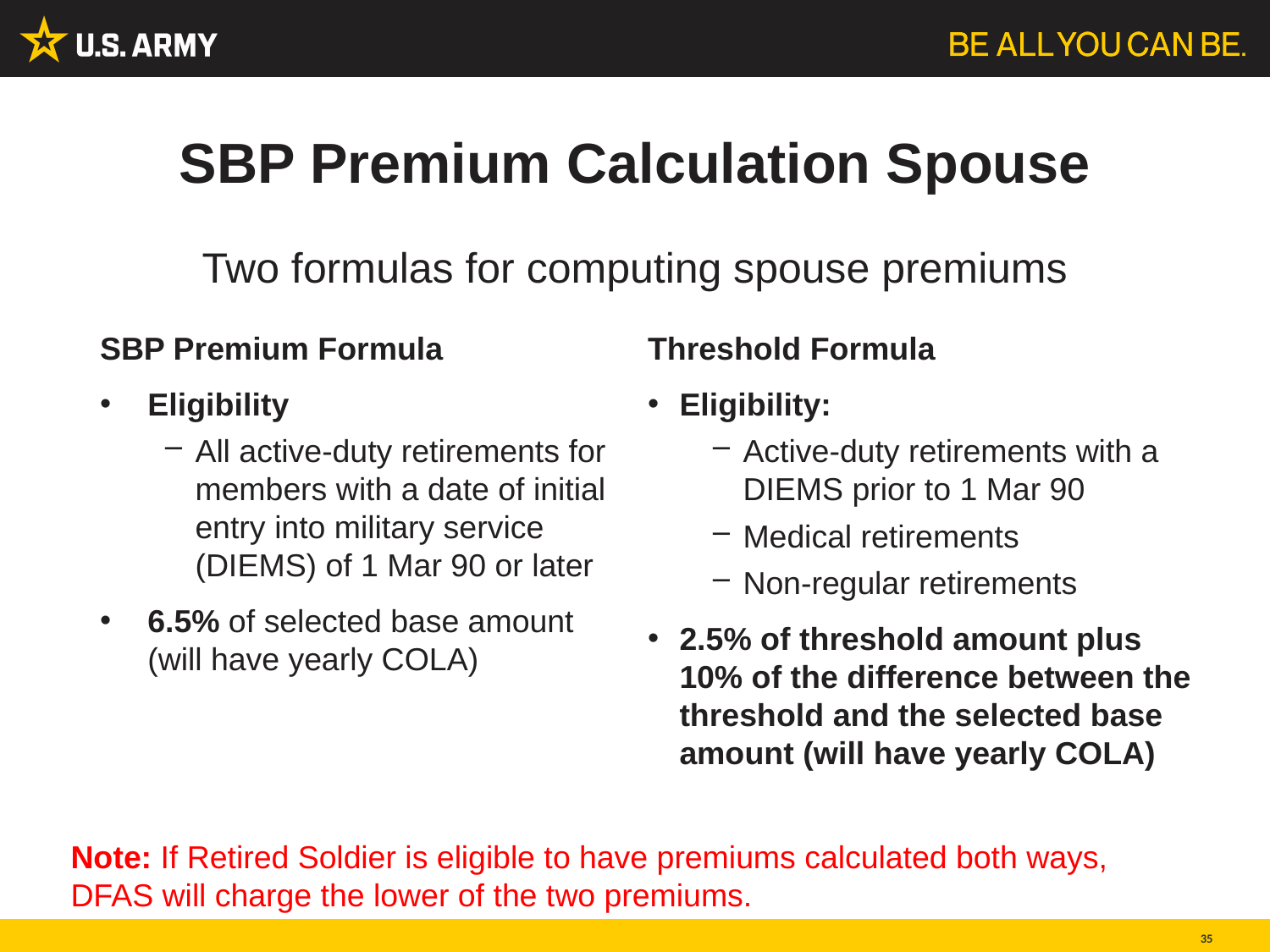

# SBP Premium Calculation Spouse
Two formulas for computing spouse premiums
SBP Premium Formula
Eligibility
All active-duty retirements for members with a date of initial entry into military service (DIEMS) of 1 Mar 90 or later
6.5% of selected base amount (will have yearly COLA)

Threshold Formula
Eligibility:
Active-duty retirements with a DIEMS prior to 1 Mar 90
Medical retirements
Non-regular retirements
2.5% of threshold amount plus 10% of the difference between the threshold and the selected base amount (will have yearly COLA)
Note: If Retired Soldier is eligible to have premiums calculated both ways, DFAS will charge the lower of the two premiums.